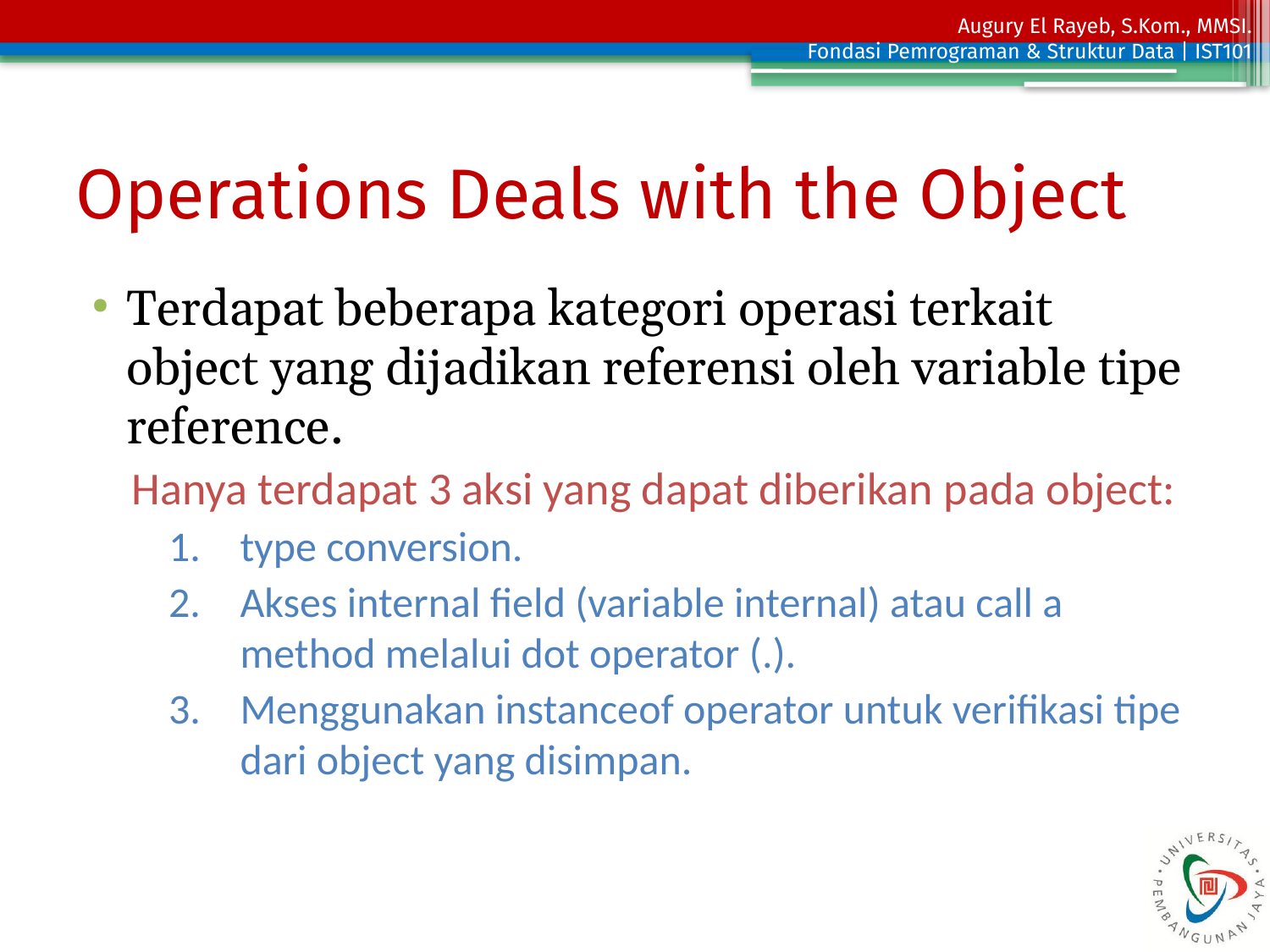

# Operations Deals with the Object
Terdapat beberapa kategori operasi terkait object yang dijadikan referensi oleh variable tipe reference.
Hanya terdapat 3 aksi yang dapat diberikan pada object:
type conversion.
Akses internal field (variable internal) atau call a method melalui dot operator (.).
Menggunakan instanceof operator untuk verifikasi tipe dari object yang disimpan.